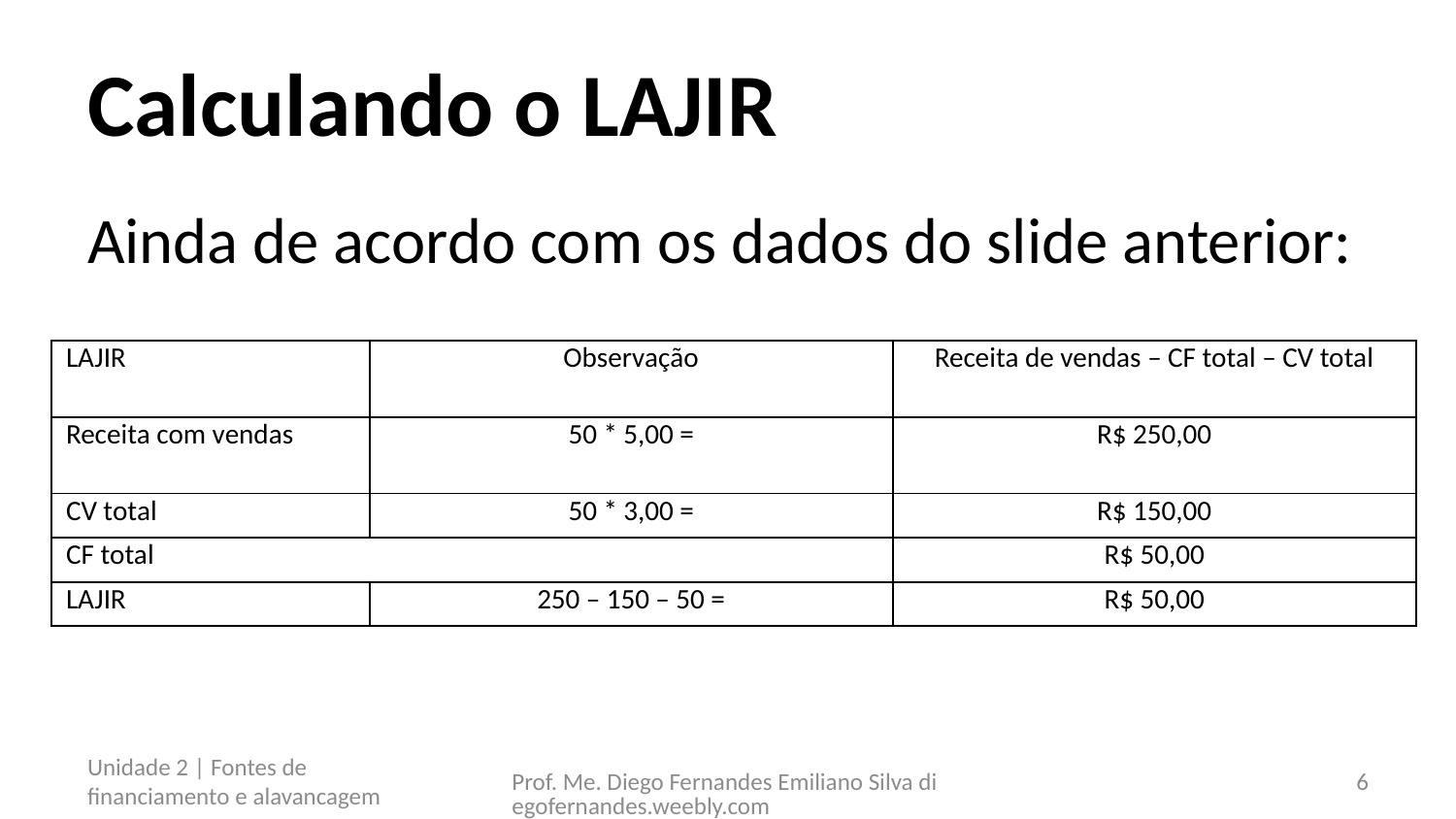

# Calculando o LAJIR
Ainda de acordo com os dados do slide anterior:

| LAJIR | Observação | Receita de vendas – CF total – CV total |
| --- | --- | --- |
| Receita com vendas | 50 \* 5,00 = | R$ 250,00 |
| CV total | 50 \* 3,00 = | R$ 150,00 |
| CF total |  | R$ 50,00 |
| LAJIR | 250 – 150 – 50 = | R$ 50,00 |
Unidade 2 | Fontes de financiamento e alavancagem
Prof. Me. Diego Fernandes Emiliano Silva diegofernandes.weebly.com
6